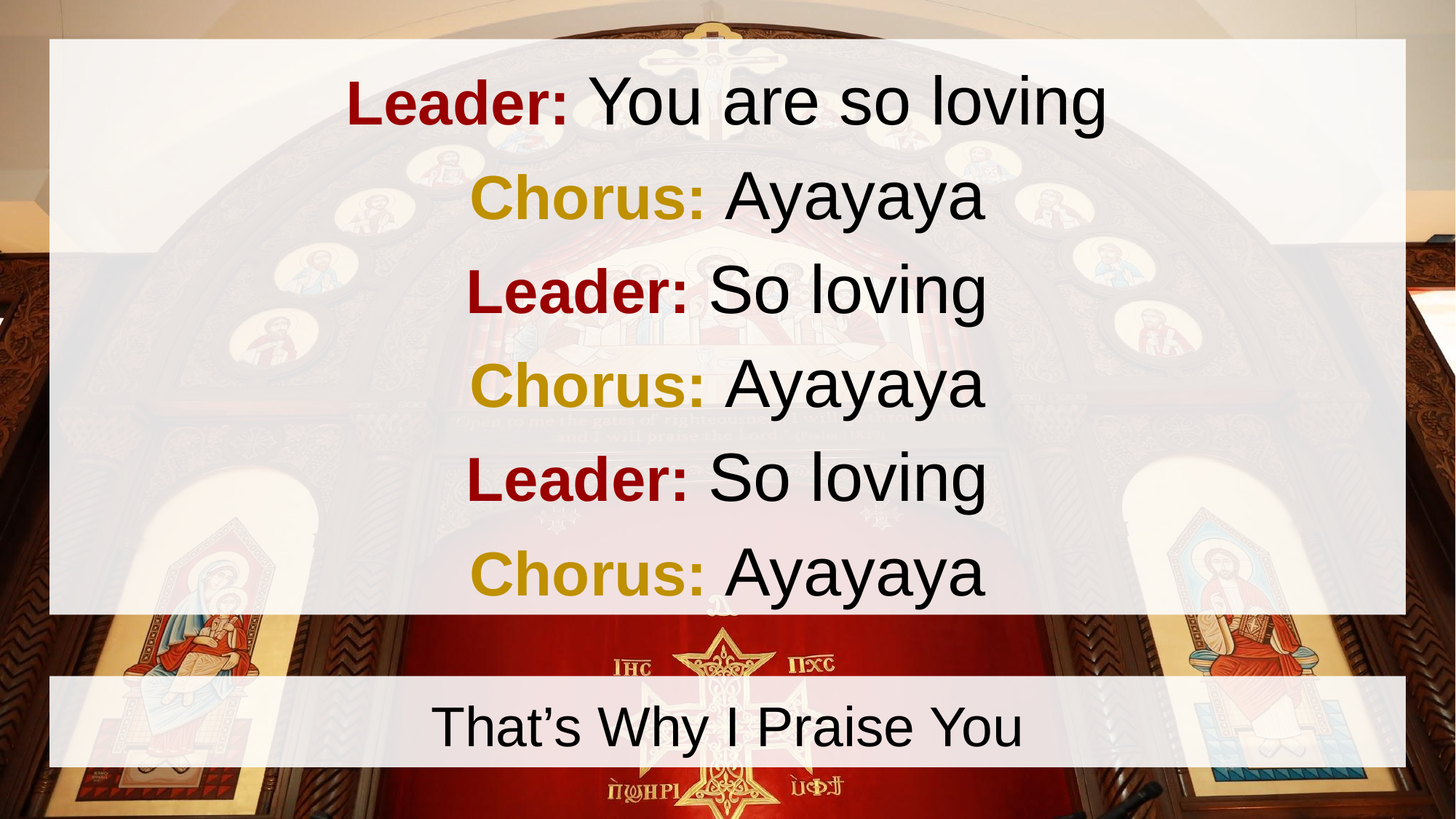

Leader: You are so loving
Chorus: Ayayaya
Leader: So loving
Chorus: Ayayaya
Leader: So loving
Chorus: Ayayaya
# That’s Why I Praise You